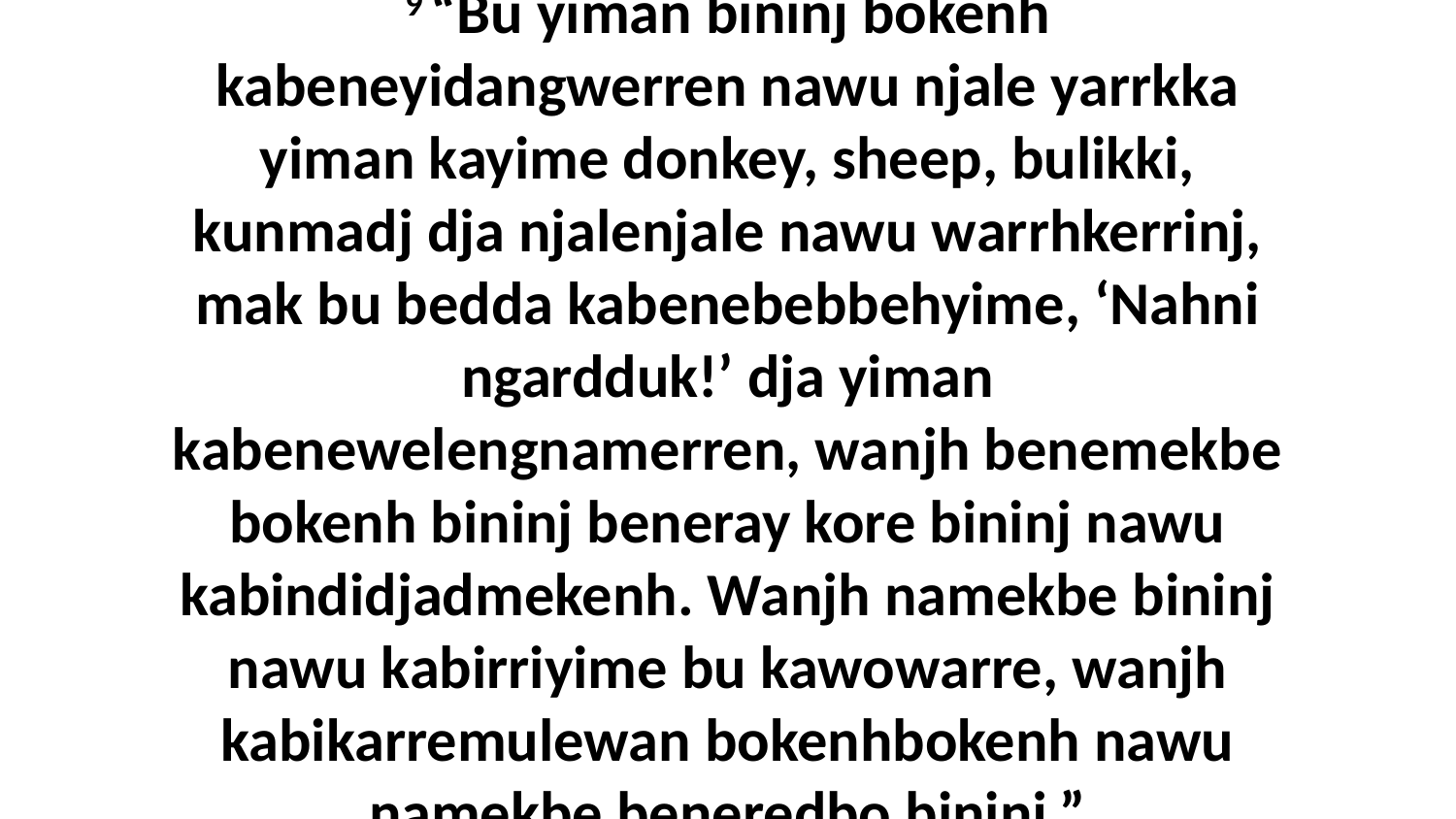

9 “Bu yiman bininj bokenh kabeneyidangwerren nawu njale yarrkka yiman kayime donkey, sheep, bulikki, kunmadj dja njalenjale nawu warrhkerrinj, mak bu bedda kabenebebbehyime, ‘Nahni ngardduk!’ dja yiman kabenewelengnamerren, wanjh benemekbe bokenh bininj beneray kore bininj nawu kabindidjadmekenh. Wanjh namekbe bininj nawu kabirriyime bu kawowarre, wanjh kabikarremulewan bokenhbokenh nawu namekbe beneredbo bininj.”